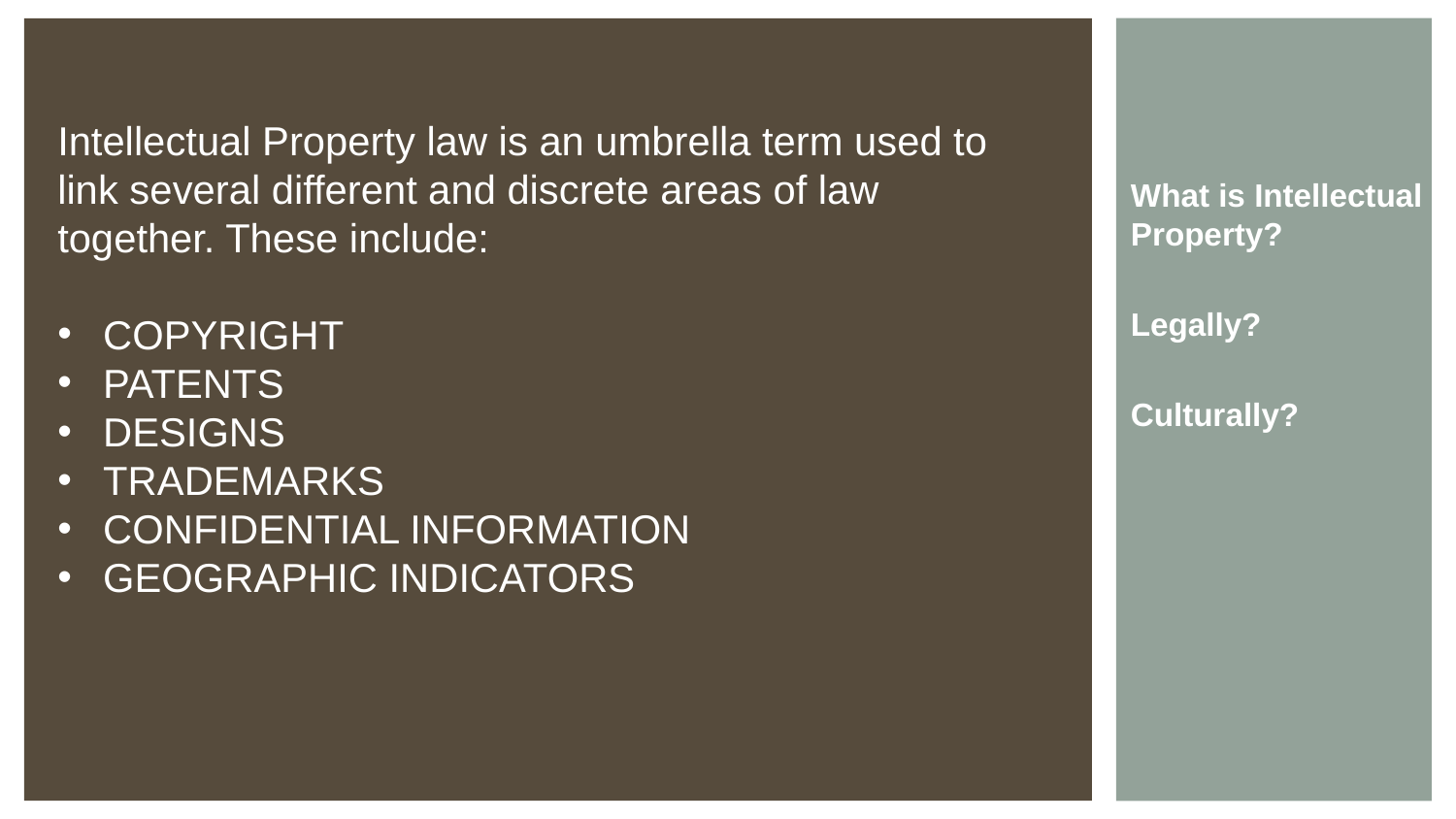

What is Intellectual Property?

Legally?

Culturally?

Intellectual Property law is an umbrella term used to link several different and discrete areas of law together. These include:

COPYRIGHT
PATENTS
DESIGNS
TRADEMARKS
CONFIDENTIAL INFORMATION
GEOGRAPHIC INDICATORS